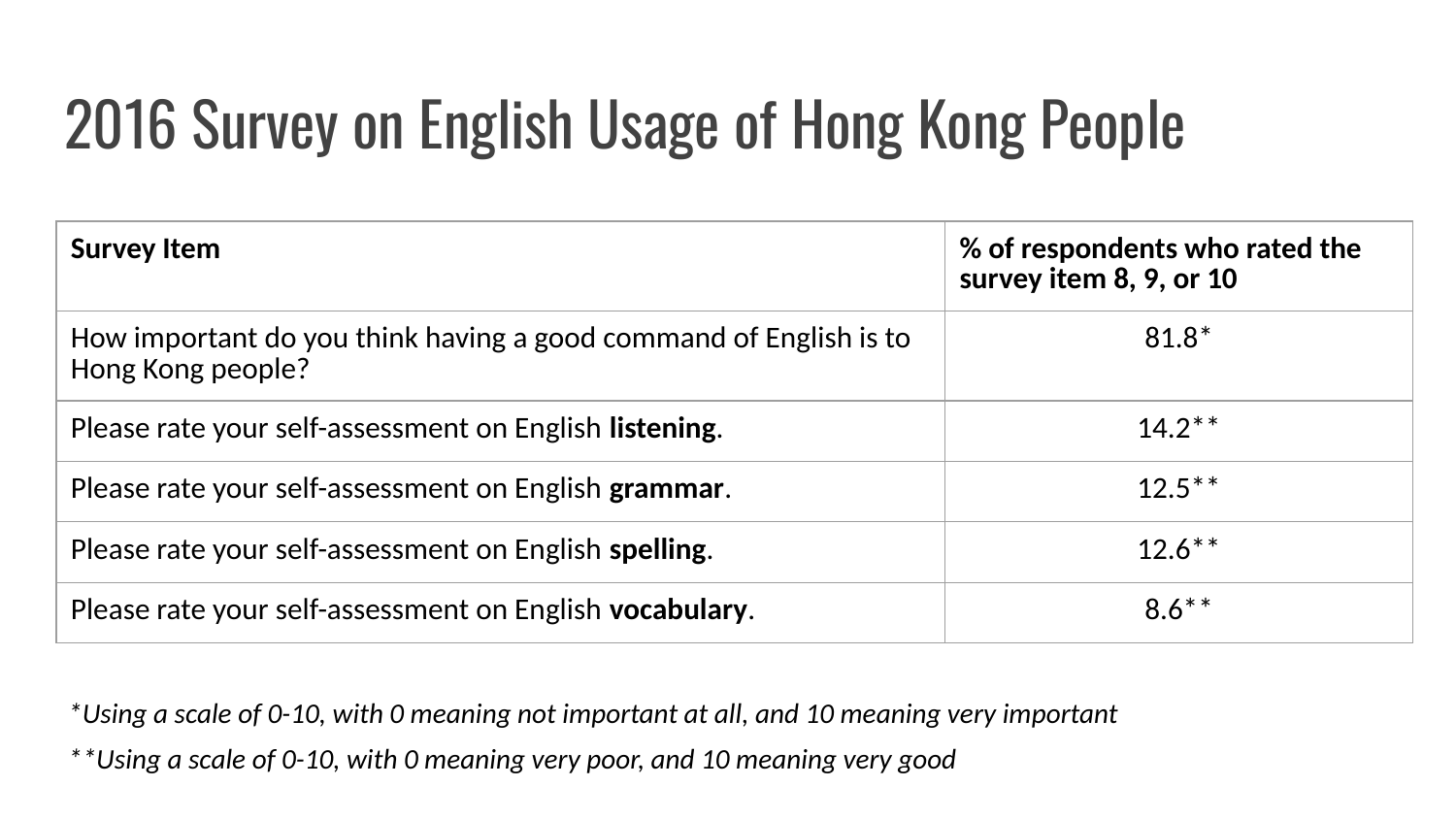

# 2016 Survey on English Usage of Hong Kong People
| Survey Item | % of respondents who rated the survey item 8, 9, or 10 |
| --- | --- |
| How important do you think having a good command of English is to Hong Kong people? | 81.8\* |
| Please rate your self-assessment on English listening. | 14.2\*\* |
| Please rate your self-assessment on English grammar. | 12.5\*\* |
| Please rate your self-assessment on English spelling. | 12.6\*\* |
| Please rate your self-assessment on English vocabulary. | 8.6\*\* |
*Using a scale of 0-10, with 0 meaning not important at all, and 10 meaning very important
**Using a scale of 0-10, with 0 meaning very poor, and 10 meaning very good